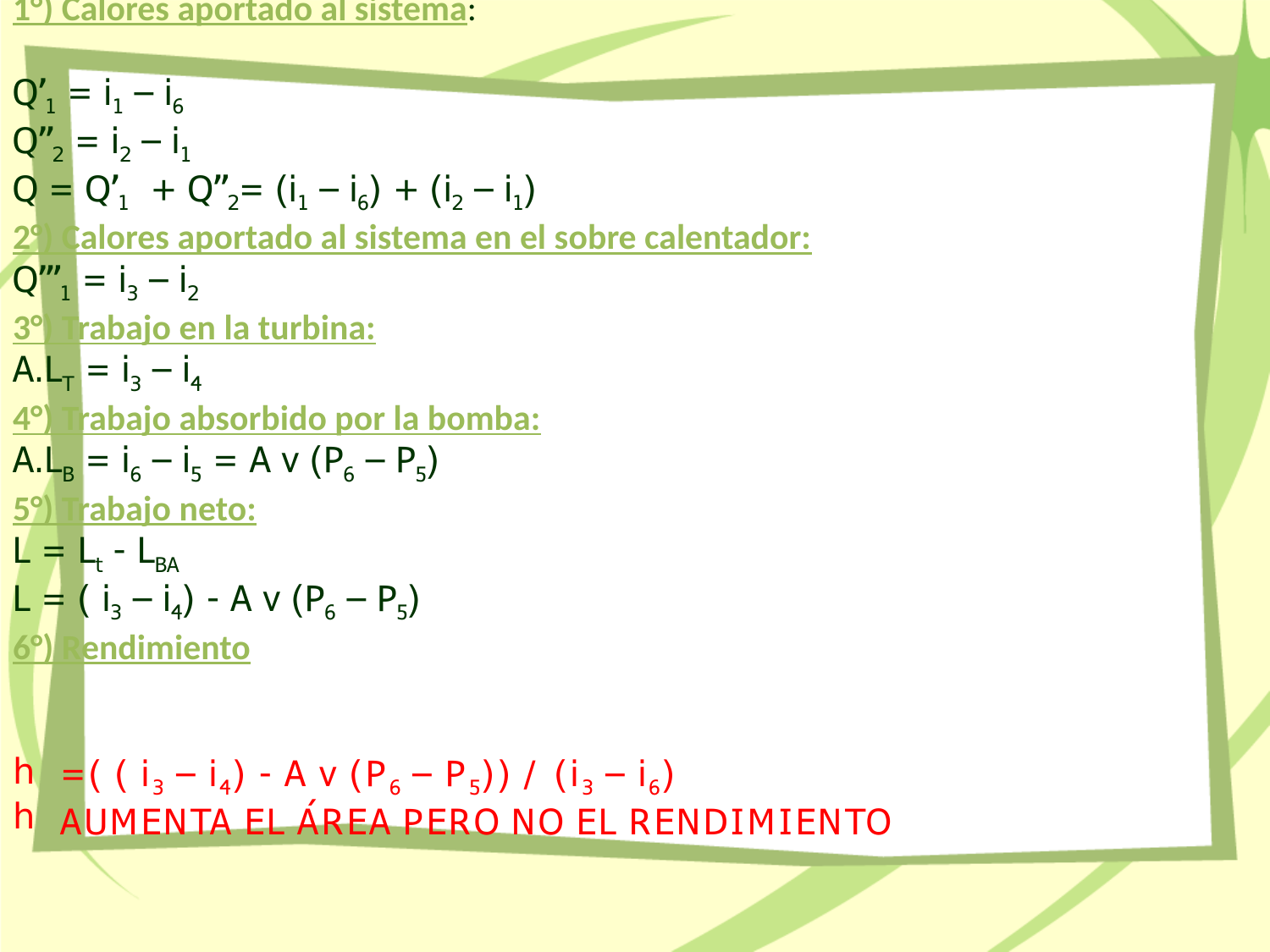

1°) Calores aportado al sistema:

Q’1 = i1 – i6
Q’’2 = i2 – i1
Q = Q’1  + Q’’2= (i1 – i6) + (i2 – i1)
2°) Calores aportado al sistema en el sobre calentador:
Q’’’1 = i3 – i2
3°) Trabajo en la turbina:
A.LT = i3 – i4
4°) Trabajo absorbido por la bomba:
A.LB = i6 – i5 = A v (P6 – P5)
5°) Trabajo neto:
L = Lt - LBA
L = ( i3 – i4) - A v (P6 – P5)
6°) Rendimiento

=( ( i3 – i4) - A v (P6 – P5)) / (i3 – i6)
AUMENTA EL ÁREA PERO NO EL RENDIMIENTO